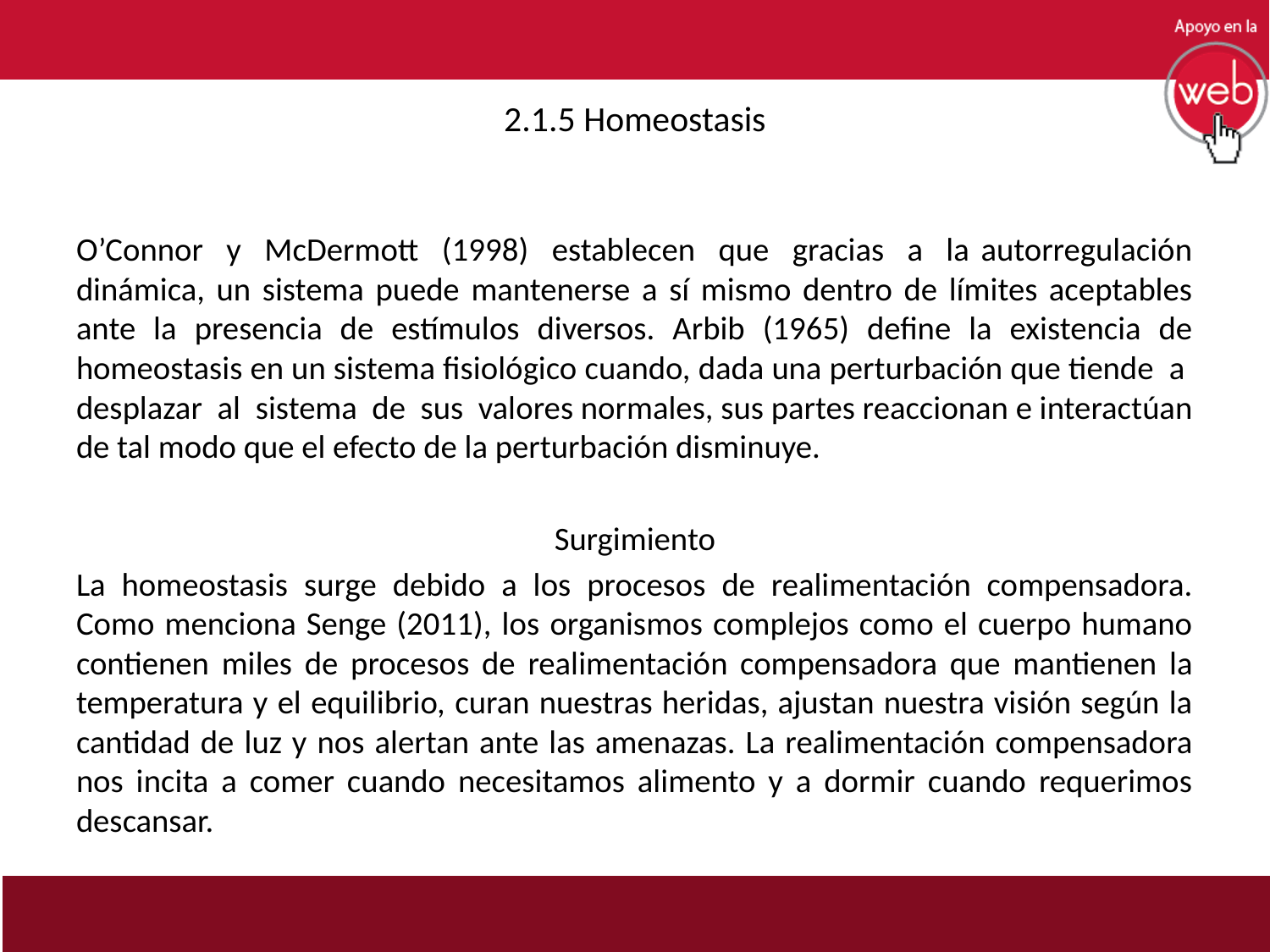

# 2.1.5 Homeostasis
O’Connor  y  McDermott  (1998)  establecen  que  gracias  a  la autorregulación dinámica, un sistema puede mantenerse a sí mismo dentro de límites aceptables ante la presencia de estímulos diversos. Arbib (1965) define la existencia de homeostasis en un sistema fisiológico cuando, dada una perturbación que tiende  a  desplazar  al  sistema  de  sus  valores normales, sus partes reaccionan e interactúan de tal modo que el efecto de la perturbación disminuye.

Surgimiento
La homeostasis surge debido a los procesos de realimentación compensadora. Como menciona Senge (2011), los organismos complejos como el cuerpo humano contienen miles de procesos de realimentación compensadora que mantienen la temperatura y el equilibrio, curan nuestras heridas, ajustan nuestra visión según la cantidad de luz y nos alertan ante las amenazas. La realimentación compensadora nos incita a comer cuando necesitamos alimento y a dormir cuando requerimos descansar.